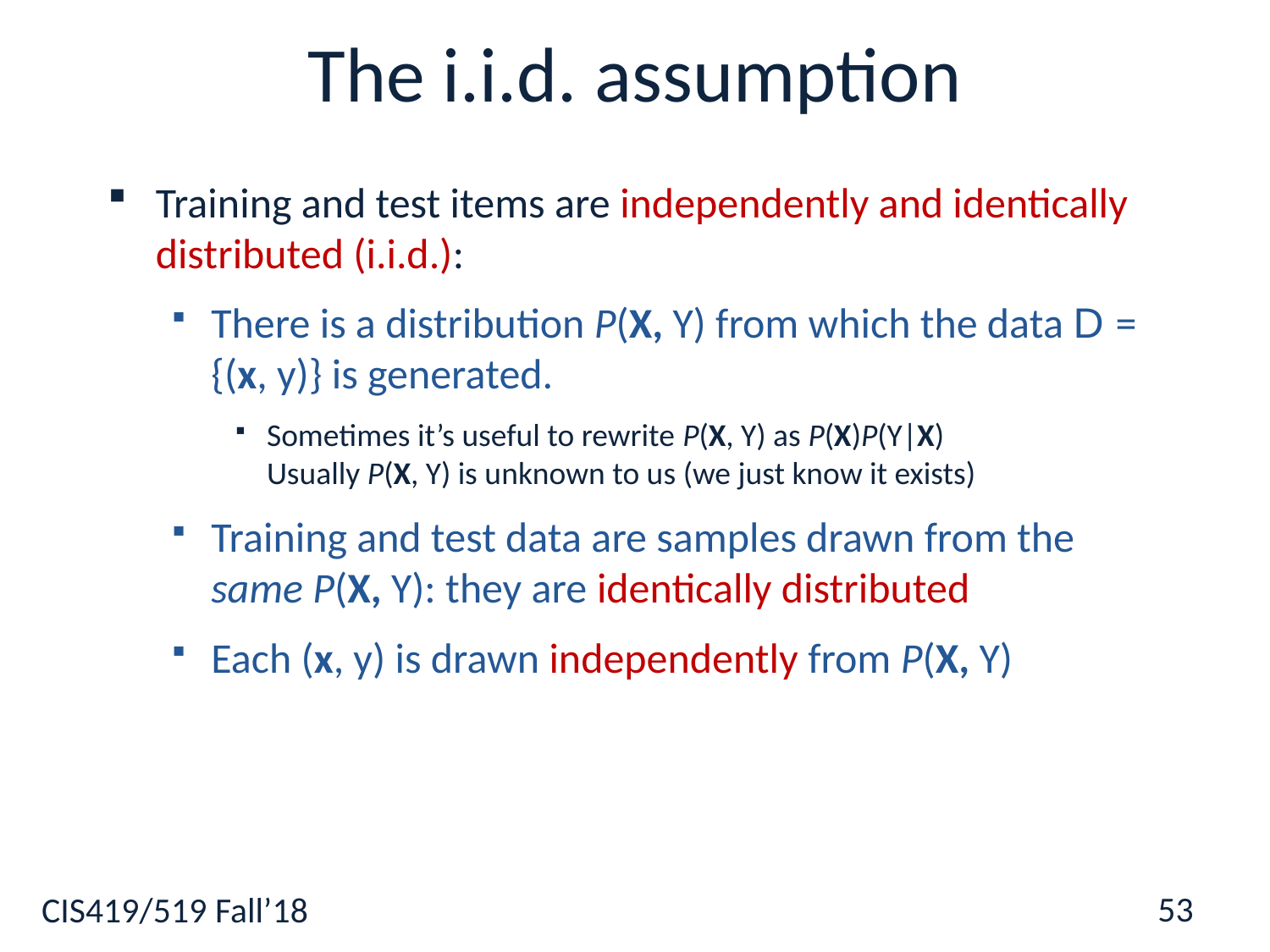

# The i.i.d. assumption
Training and test items are independently and identically distributed (i.i.d.):
There is a distribution P(X, Y) from which the data D = {(x, y)} is generated.
Sometimes it’s useful to rewrite P(X, Y) as P(X)P(Y|X)
Usually P(X, Y) is unknown to us (we just know it exists)
Training and test data are samples drawn from the same P(X, Y): they are identically distributed
Each (x, y) is drawn independently from P(X, Y)

53